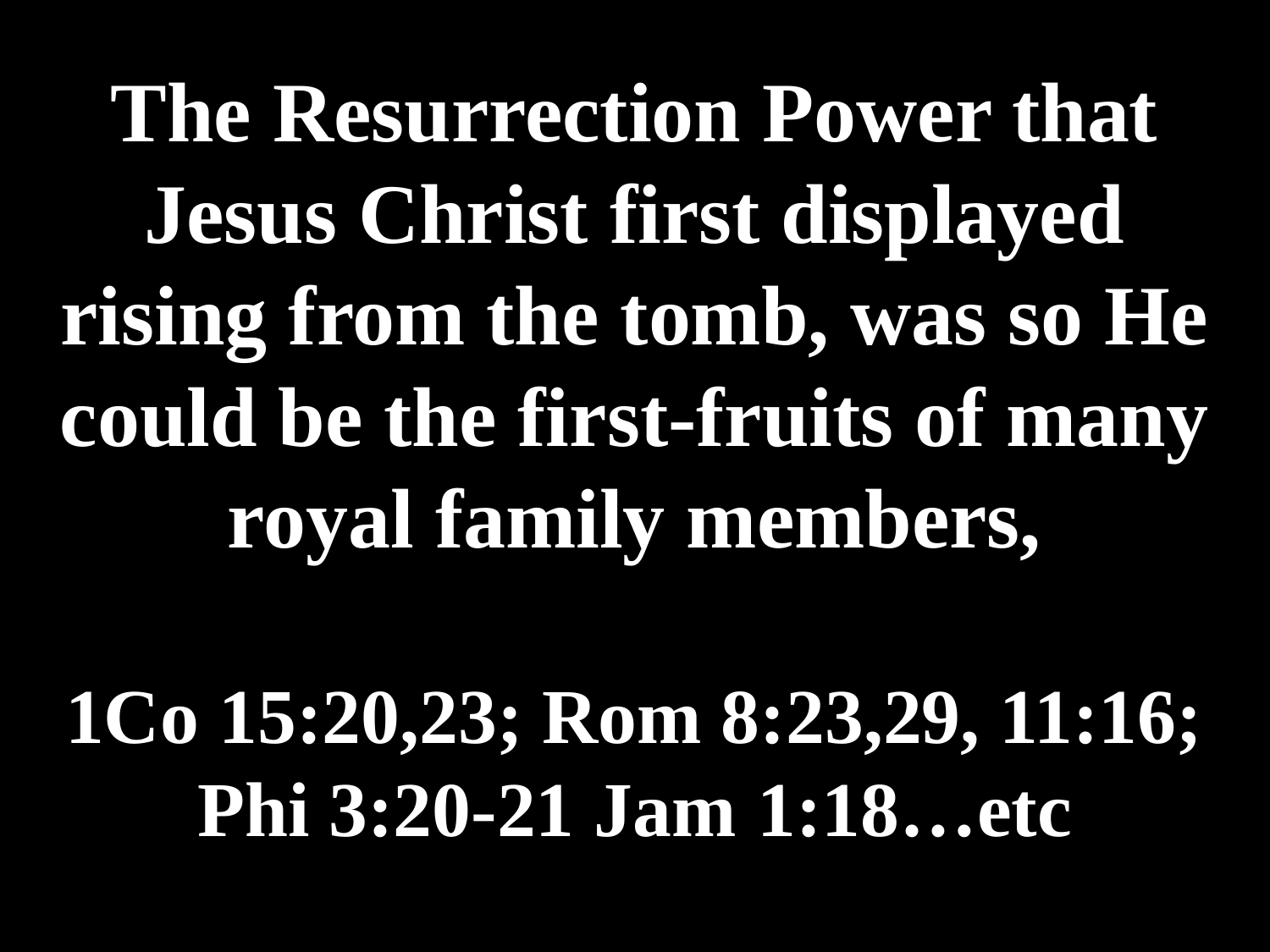

# The Resurrection Power that Jesus Christ first displayed rising from the tomb, was so He could be the first-fruits of many royal family members, 1Co 15:20,23; Rom 8:23,29, 11:16; Phi 3:20-21 Jam 1:18…etc